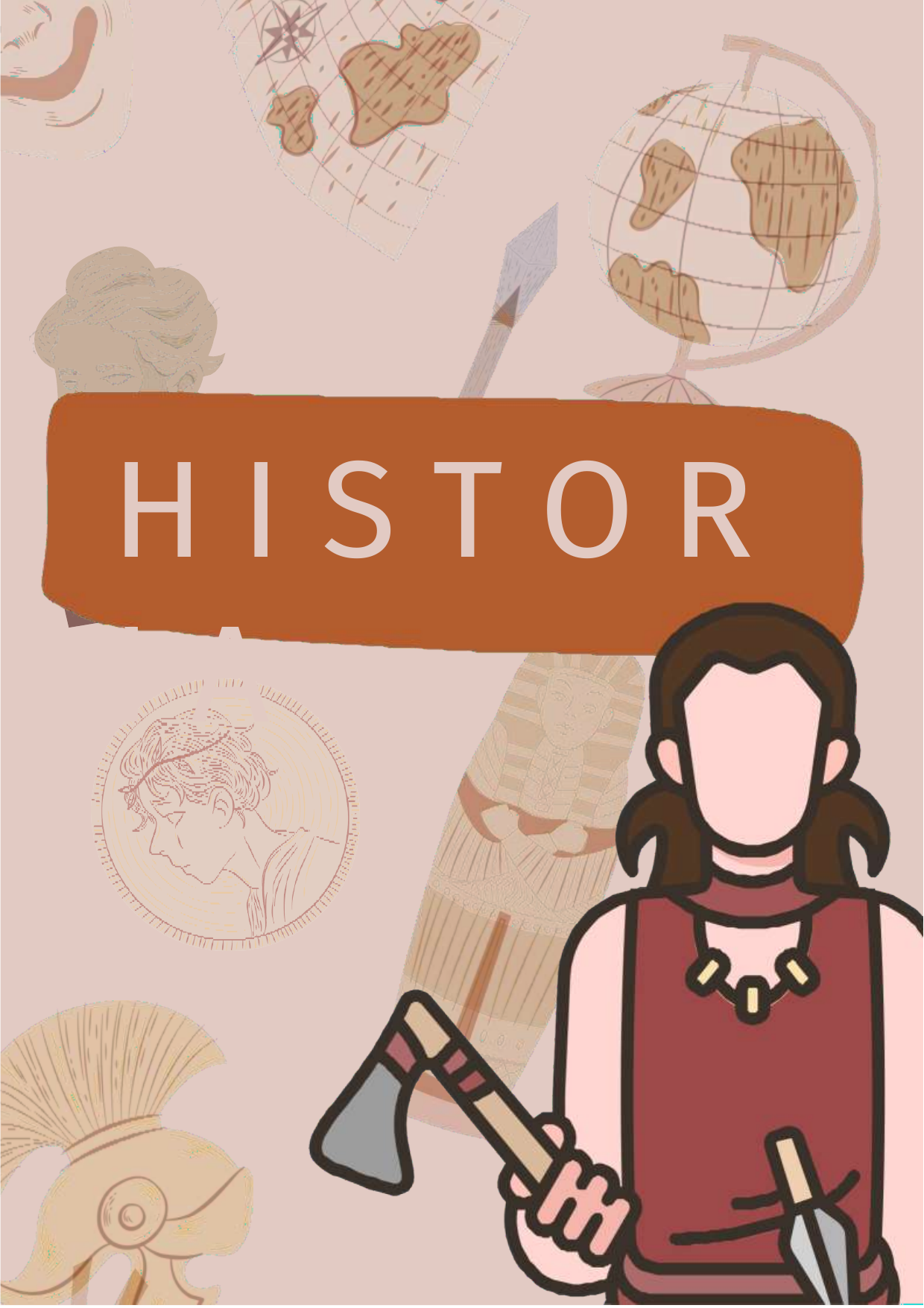

# H I S T O R I A